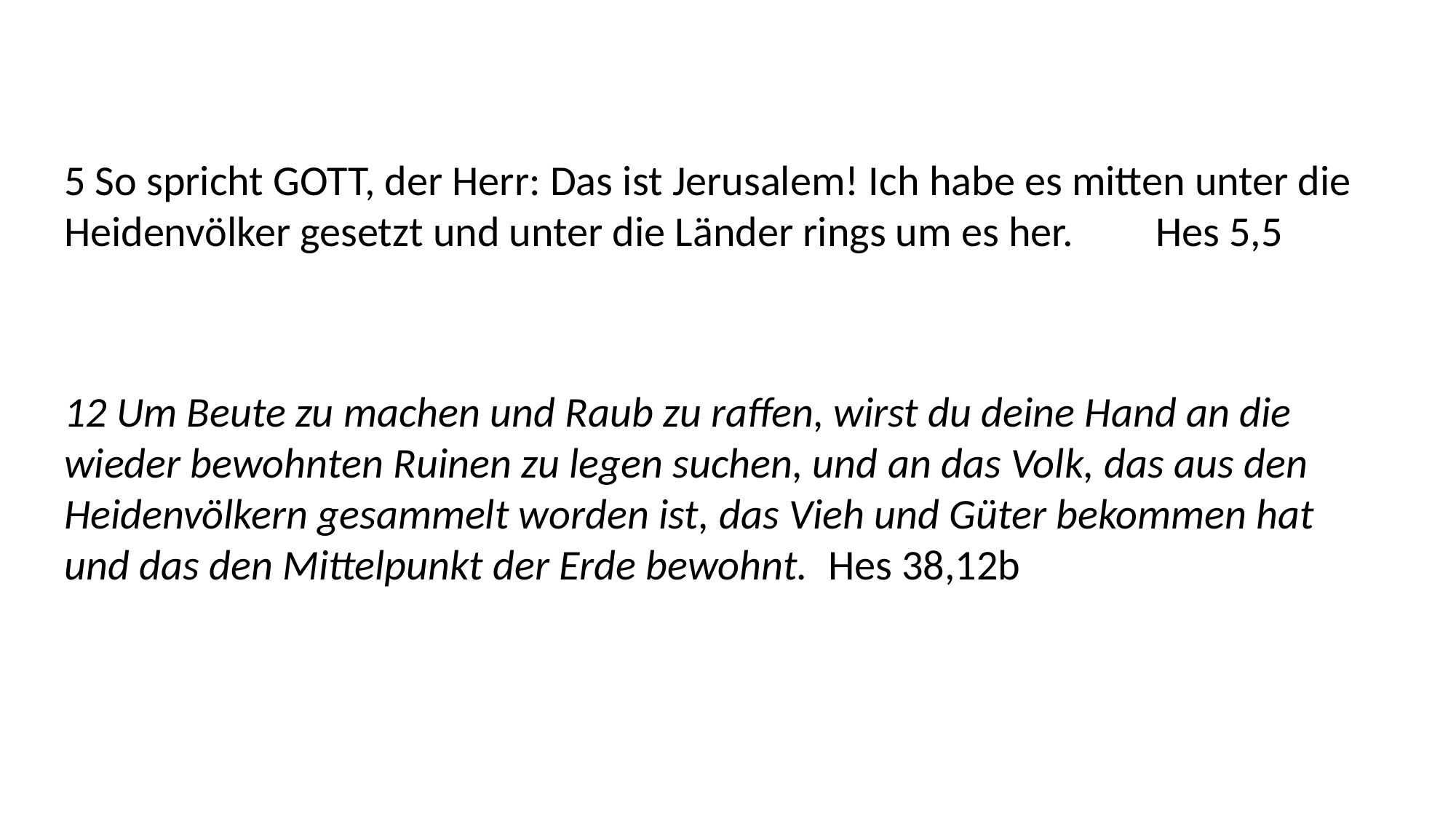

5 So spricht GOTT, der Herr: Das ist Jerusalem! Ich habe es mitten unter die Heidenvölker gesetzt und unter die Länder rings um es her.	Hes 5,5
12 Um Beute zu machen und Raub zu raffen, wirst du deine Hand an die wieder bewohnten Ruinen zu legen suchen, und an das Volk, das aus den Heidenvölkern gesammelt worden ist, das Vieh und Güter bekommen hat und das den Mittelpunkt der Erde bewohnt. 	Hes 38,12b